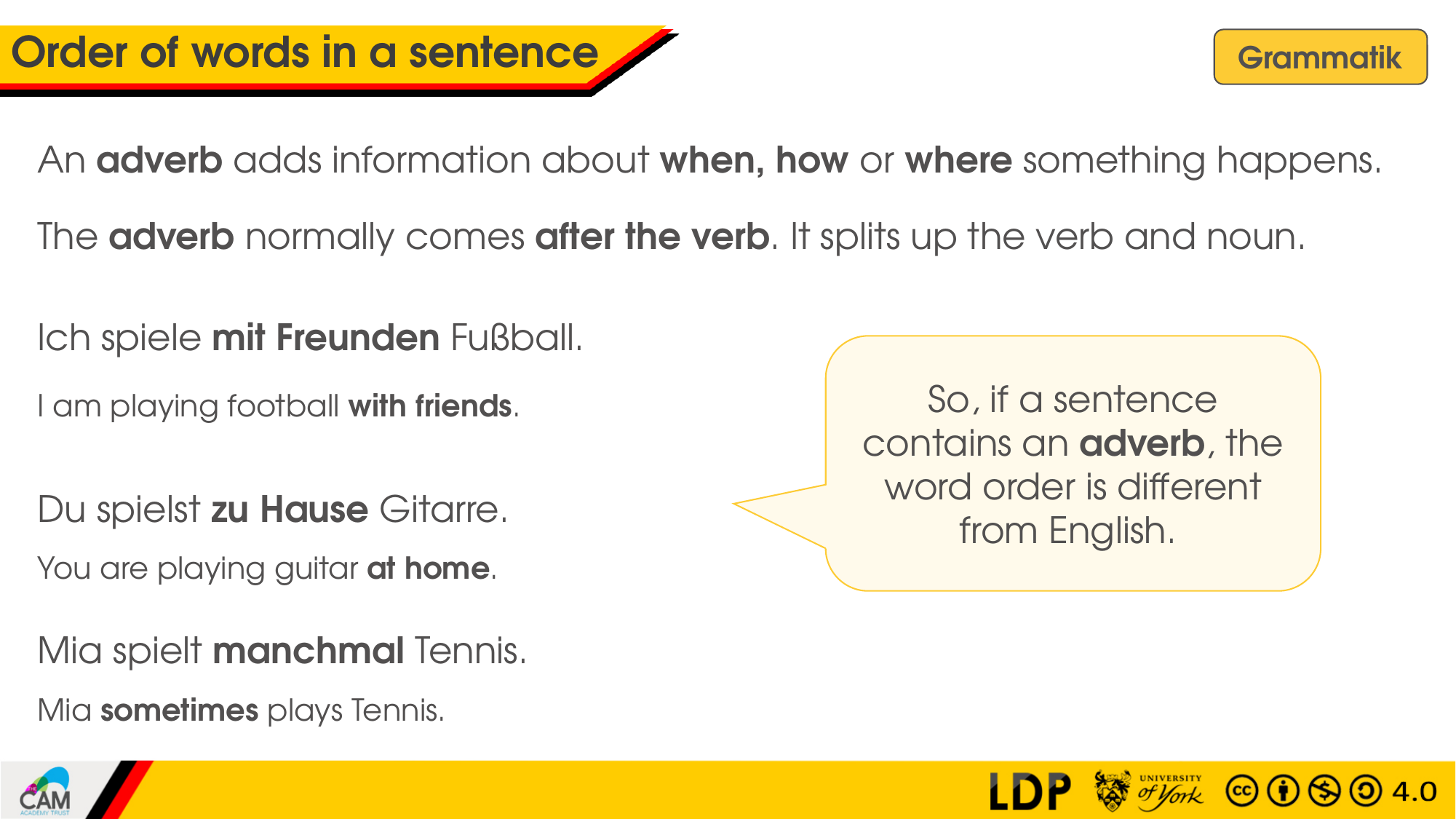

# Order of words in a sentence
Grammatik
An adverb adds information about when, how or where something happens.
The adverb normally comes after the verb. It splits up the verb and noun.
Ich spiele mit Freunden Fußball.
So, if a sentence contains an adverb, the word order is different from English.
I am playing football with friends.
Du spielst zu Hause Gitarre.
You are playing guitar at home.
Mia spielt manchmal Tennis.
Mia sometimes plays Tennis.